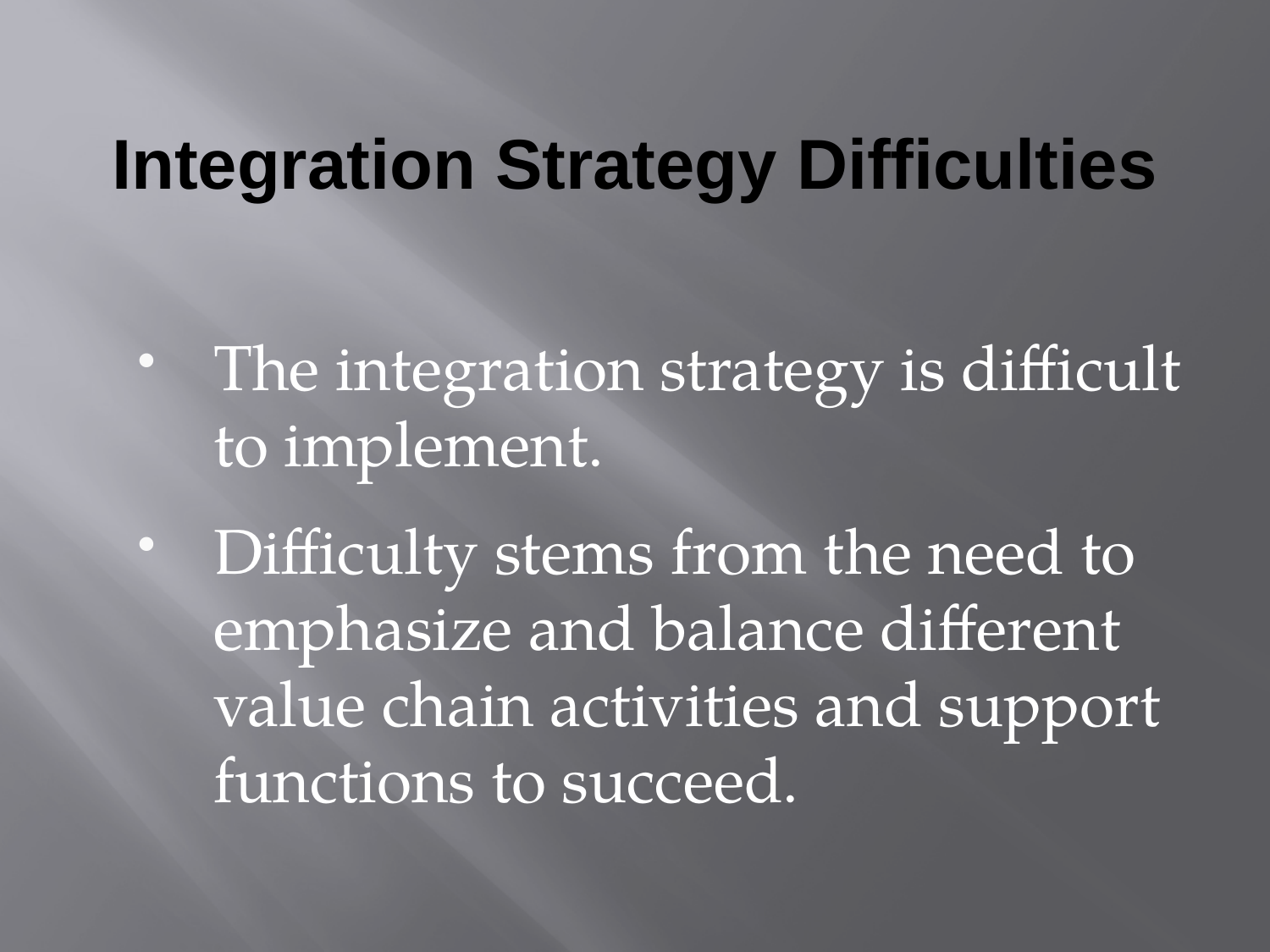

# Integration Strategy Difficulties
The integration strategy is difficult to implement.
Difficulty stems from the need to emphasize and balance different value chain activities and support functions to succeed.